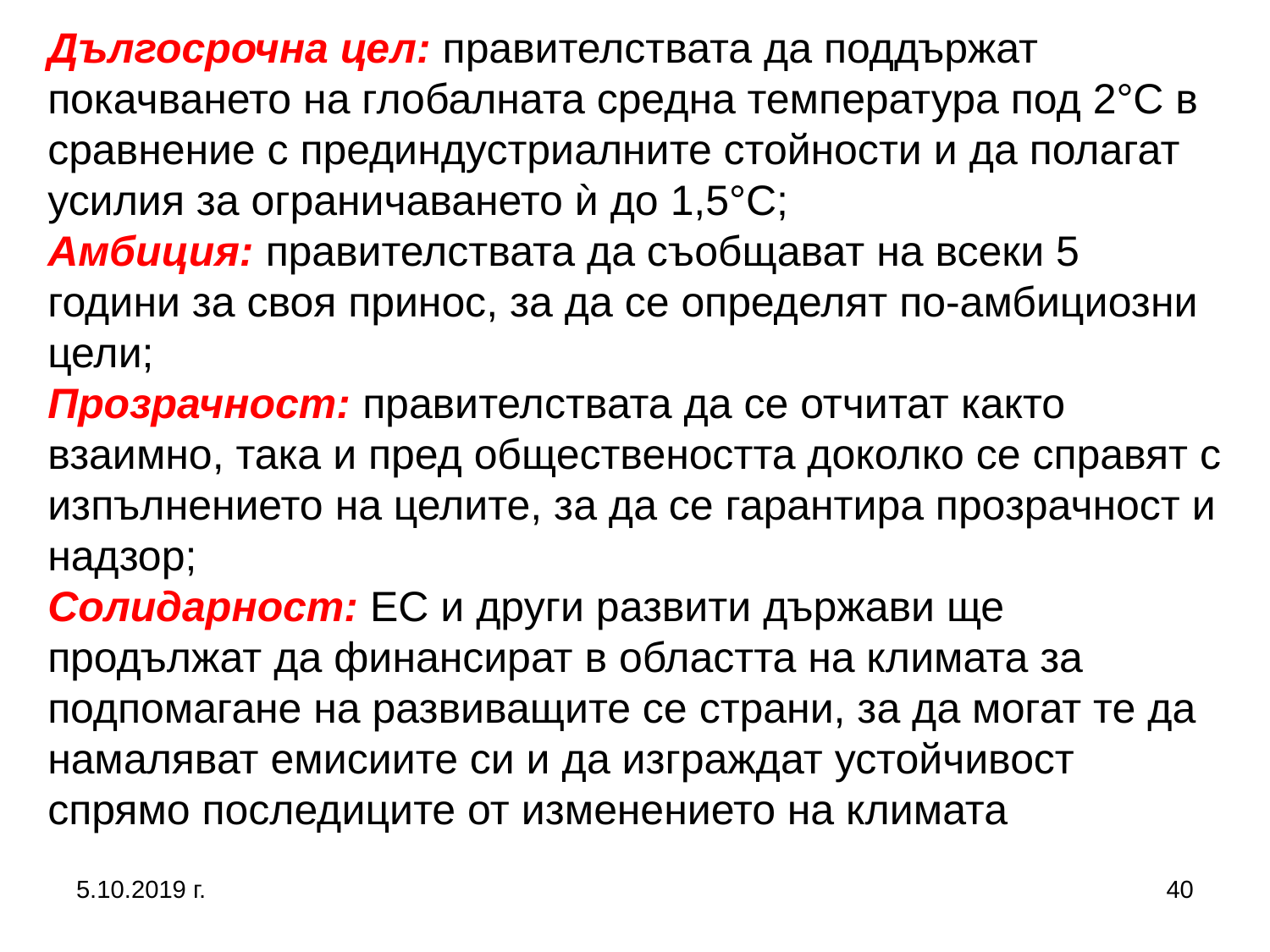

# Дългосрочна цел: правителствата да поддържат покачването на глобалната средна температура под 2°C в сравнение с прединдустриалните стойности и да полагат усилия за ограничаването ѝ до 1,5°C; Амбиция: правителствата да съобщават на всеки 5 години за своя принос, за да се определят по-амбициозни цели; Прозрачност: правителствата да се отчитат както взаимно, така и пред обществеността доколко се справят с изпълнението на целите, за да се гарантира прозрачност и надзор; Солидарност: ЕС и други развити държави ще продължат да финансират в областта на климата за подпомагане на развиващите се страни, за да могат те да намаляват емисиите си и да изграждат устойчивост спрямо последиците от изменението на климата
5.10.2019 г.
40